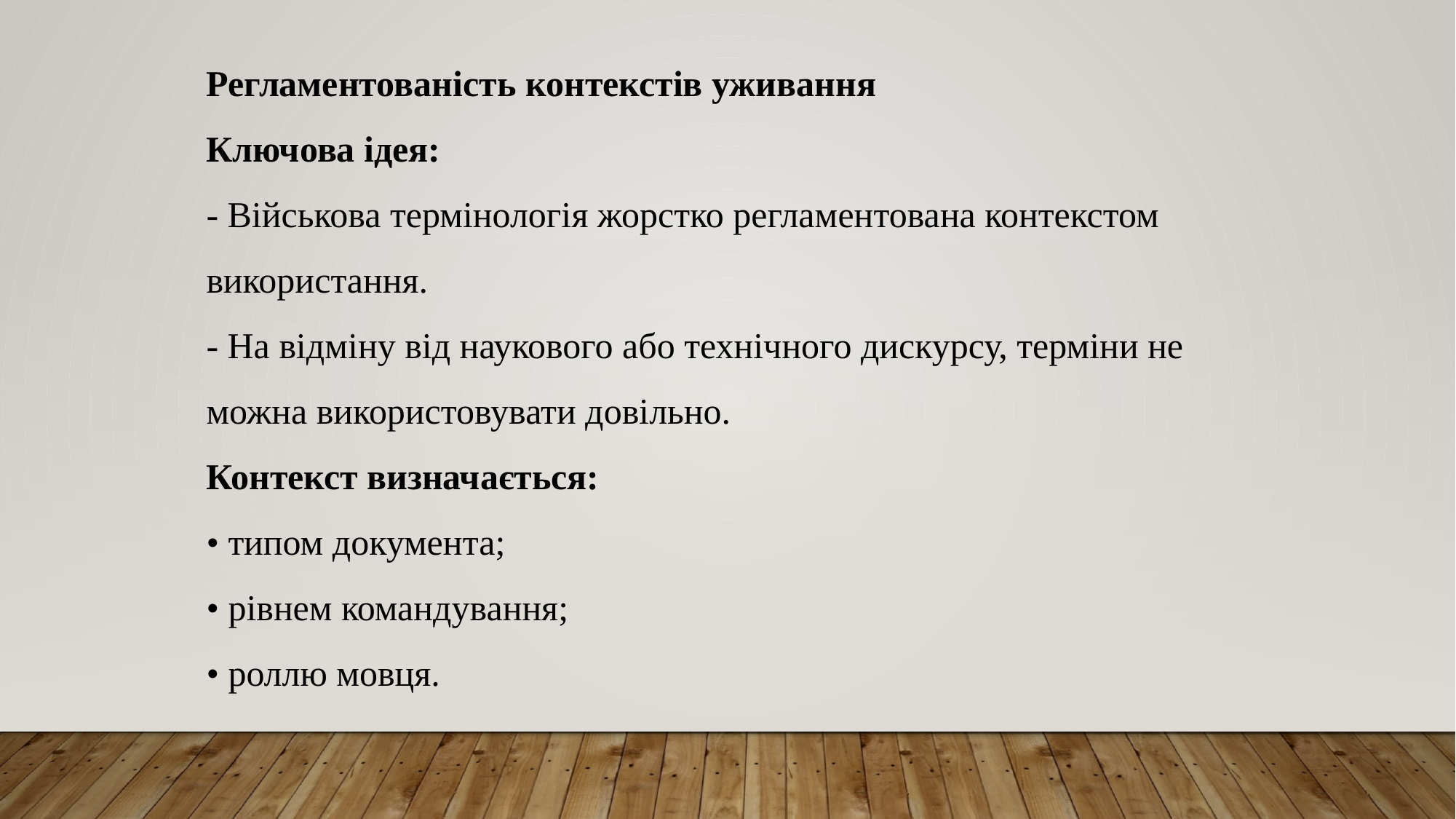

Регламентованість контекстів уживання
Ключова ідея:
- Військова термінологія жорстко регламентована контекстом використання.
- На відміну від наукового або технічного дискурсу, терміни не можна використовувати довільно.
Контекст визначається:
• типом документа;
• рівнем командування;
• роллю мовця.